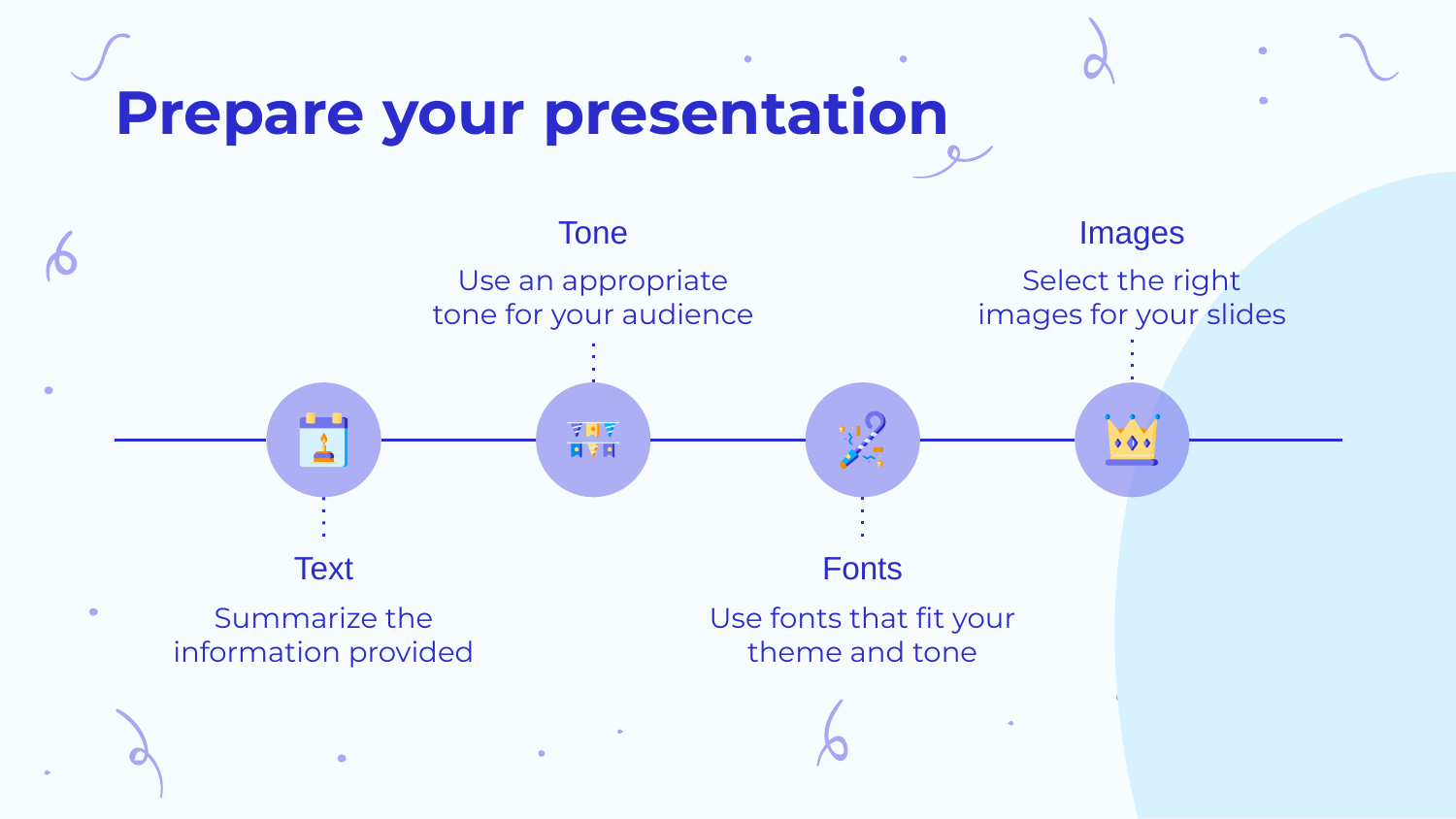

# Prepare your presentation
Tone
Images
Use an appropriate tone for your audience
Select the right images for your slides

Text
Fonts
Summarize the information provided
Use fonts that fit your theme and tone